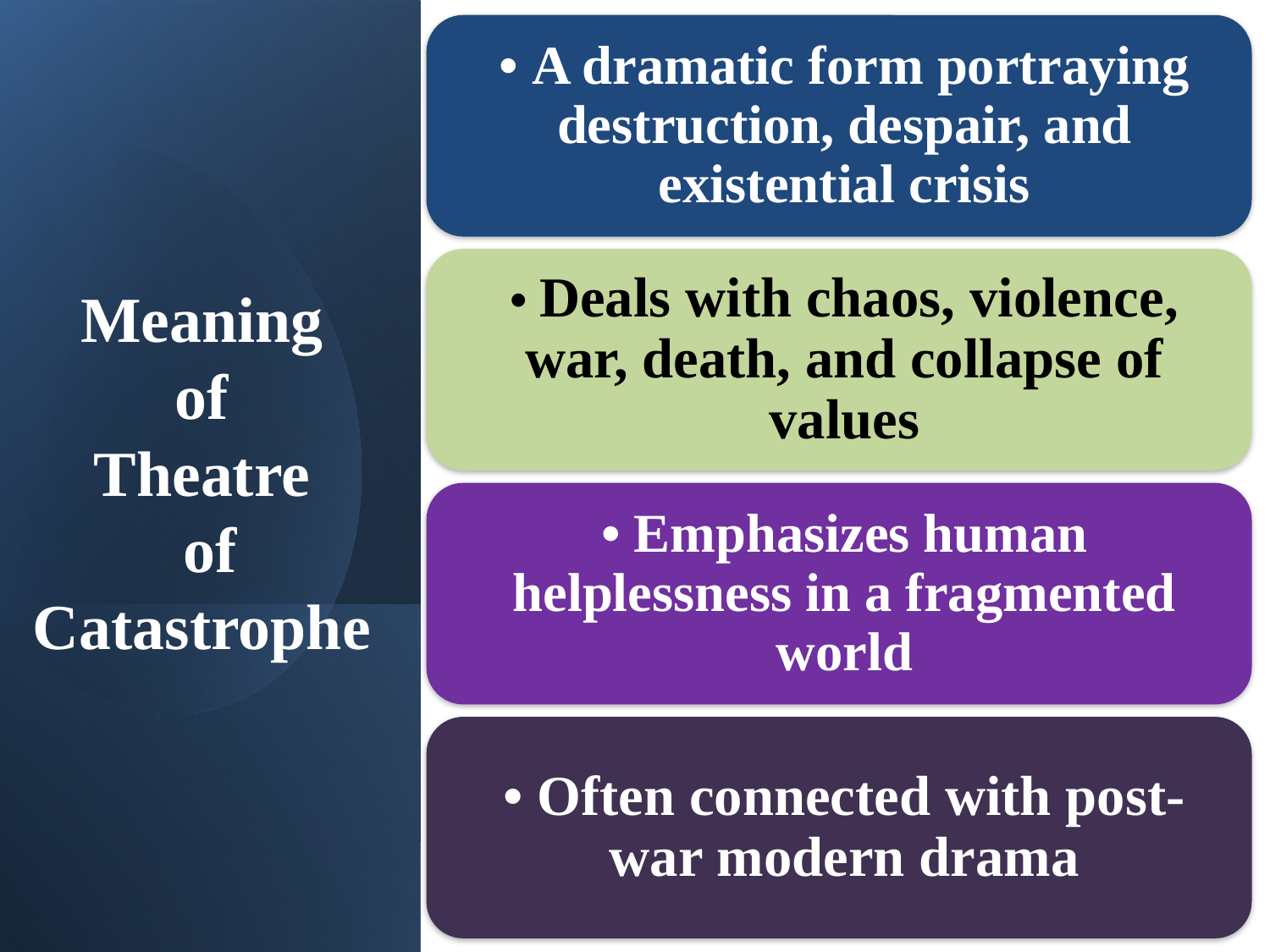

• A dramatic form portraying destruction, despair, and existential crisis
• Deals with chaos, violence, war, death, and collapse of values
• Emphasizes human helplessness in a fragmented world
• Often connected with post-war modern drama

# Meaning of Theatre of Catastrophe